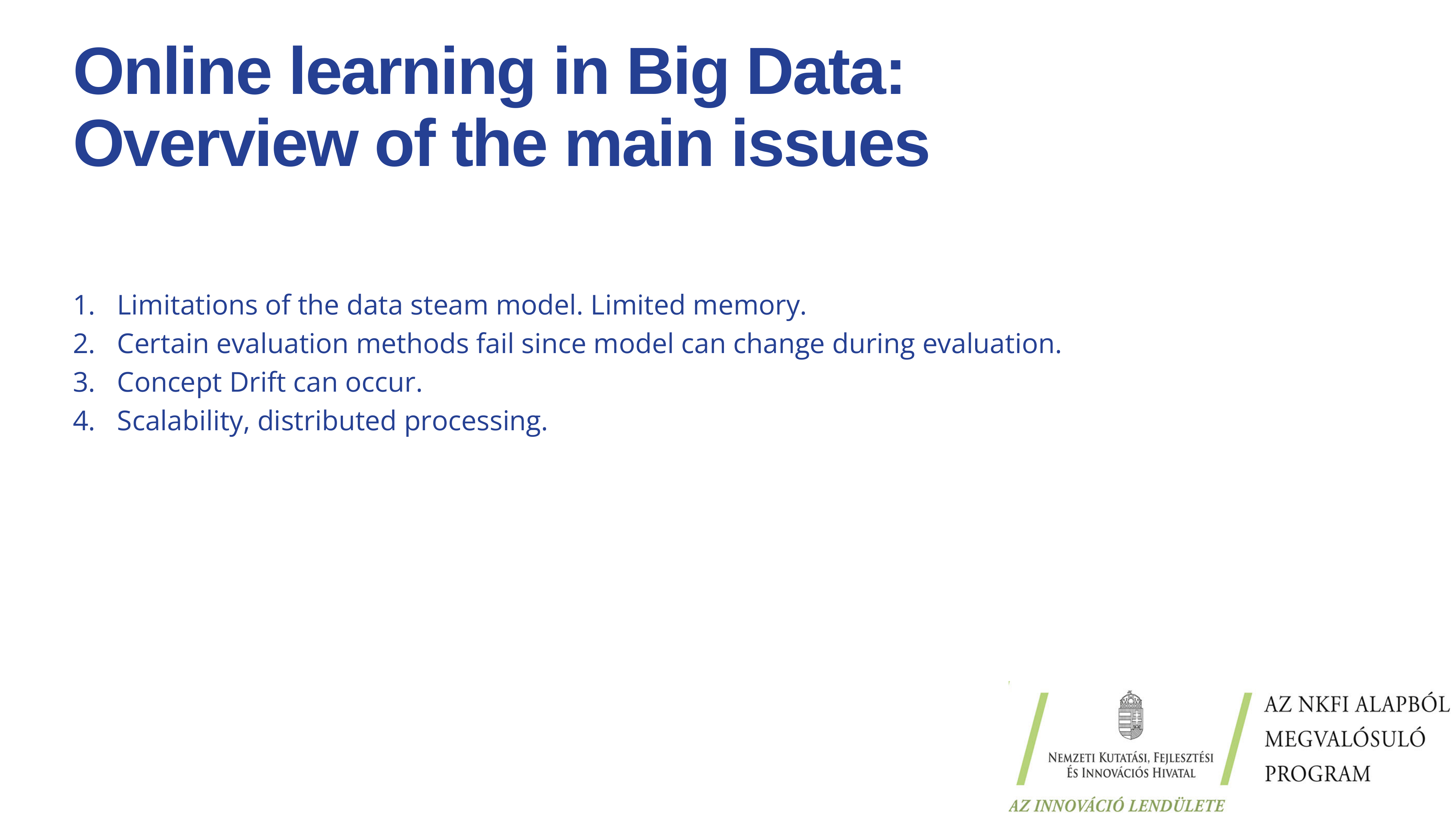

# Online learning in Big Data: Overview of the main issues
Limitations of the data steam model. Limited memory.
Certain evaluation methods fail since model can change during evaluation.
Concept Drift can occur.
Scalability, distributed processing.